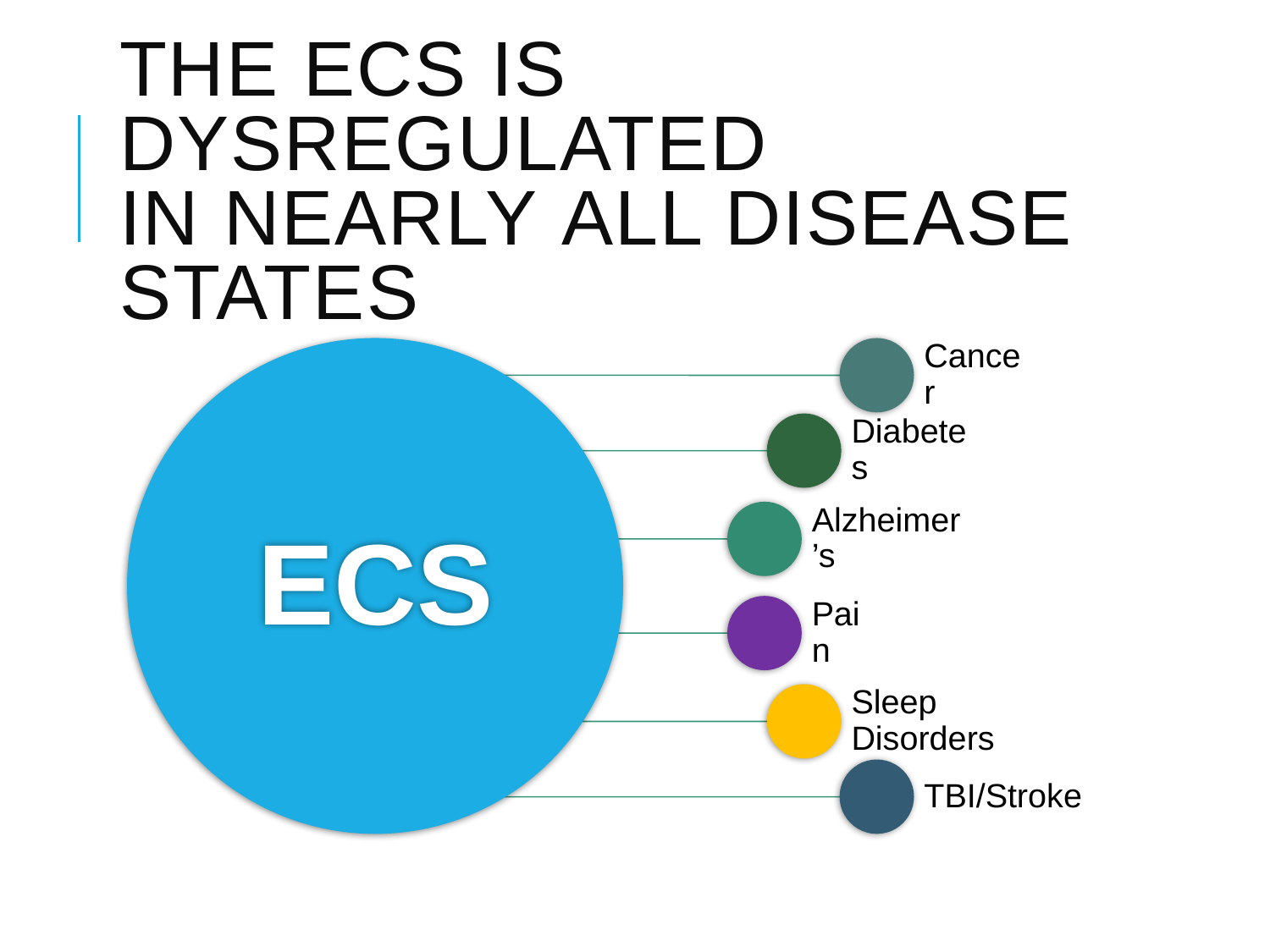

# THE ECS IS DYSREGULATED IN NEARLY ALL DISEASE STATES
ECS
Cancer
Diabetes
Alzheimer’s
Pain
Sleep Disorders
TBI/Stroke